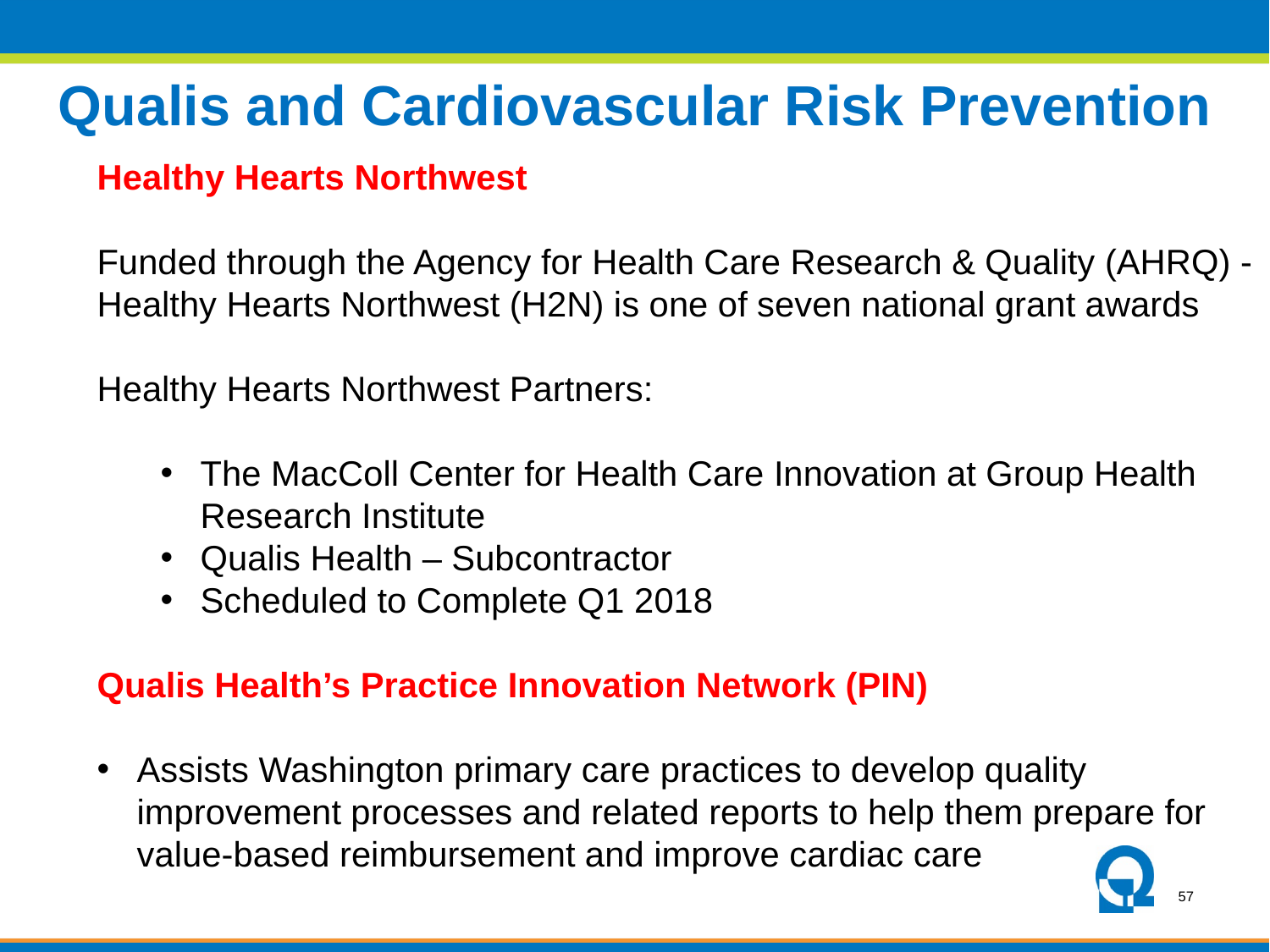

Qualis and Cardiovascular Risk Prevention
Healthy Hearts Northwest

Funded through the Agency for Health Care Research & Quality (AHRQ) - Healthy Hearts Northwest (H2N) is one of seven national grant awards

Healthy Hearts Northwest Partners:

The MacColl Center for Health Care Innovation at Group Health Research Institute
Qualis Health – Subcontractor
Scheduled to Complete Q1 2018

Qualis Health’s Practice Innovation Network (PIN)

Assists Washington primary care practices to develop quality improvement processes and related reports to help them prepare for value-based reimbursement and improve cardiac care